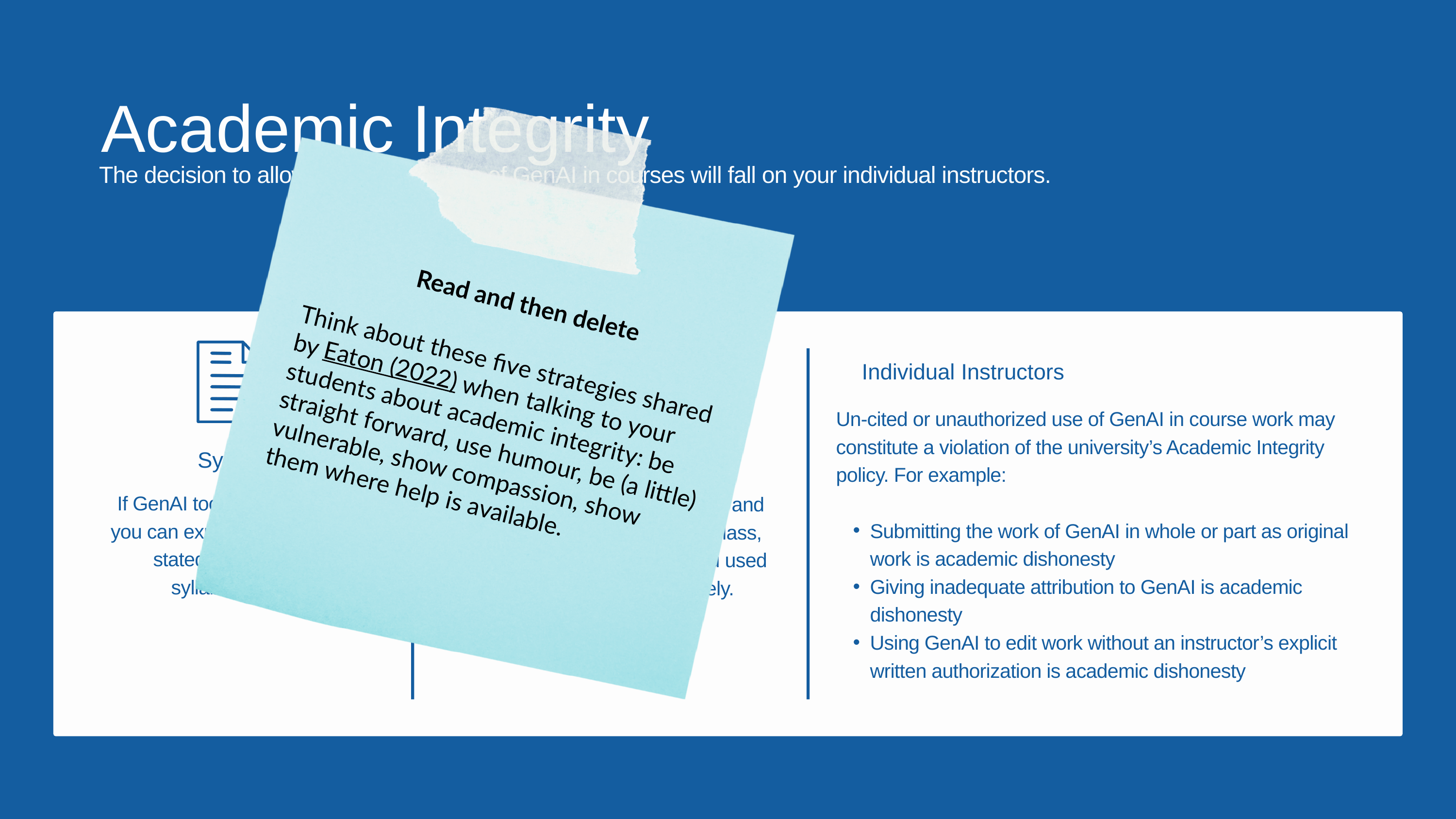

Academic Integrity

Read and then delete
Think about these five strategies shared by Eaton (2022) when talking to your students about academic integrity: be straight forward, use humour, be (a little) vulnerable, show compassion, show them where help is available.
The decision to allow or permit the use of GenAI in courses will fall on your individual instructors.

Individual Instructors
Un-cited or unauthorized use of GenAI in course work may constitute a violation of the university’s Academic Integrity policy. For example:

Submitting the work of GenAI in whole or part as original work is academic dishonesty
Giving inadequate attribution to GenAI is academic dishonesty
Using GenAI to edit work without an instructor’s explicit written authorization is academic dishonesty

Syllabus
Acknowledgement
If GenAI tools are permitted, you can expect it to be clearly stated in the course syllabus/outline
If you choose to use GenAI tools and the instructor permits it in your class, you must acknowledge how you used the tool and cite appropriately.